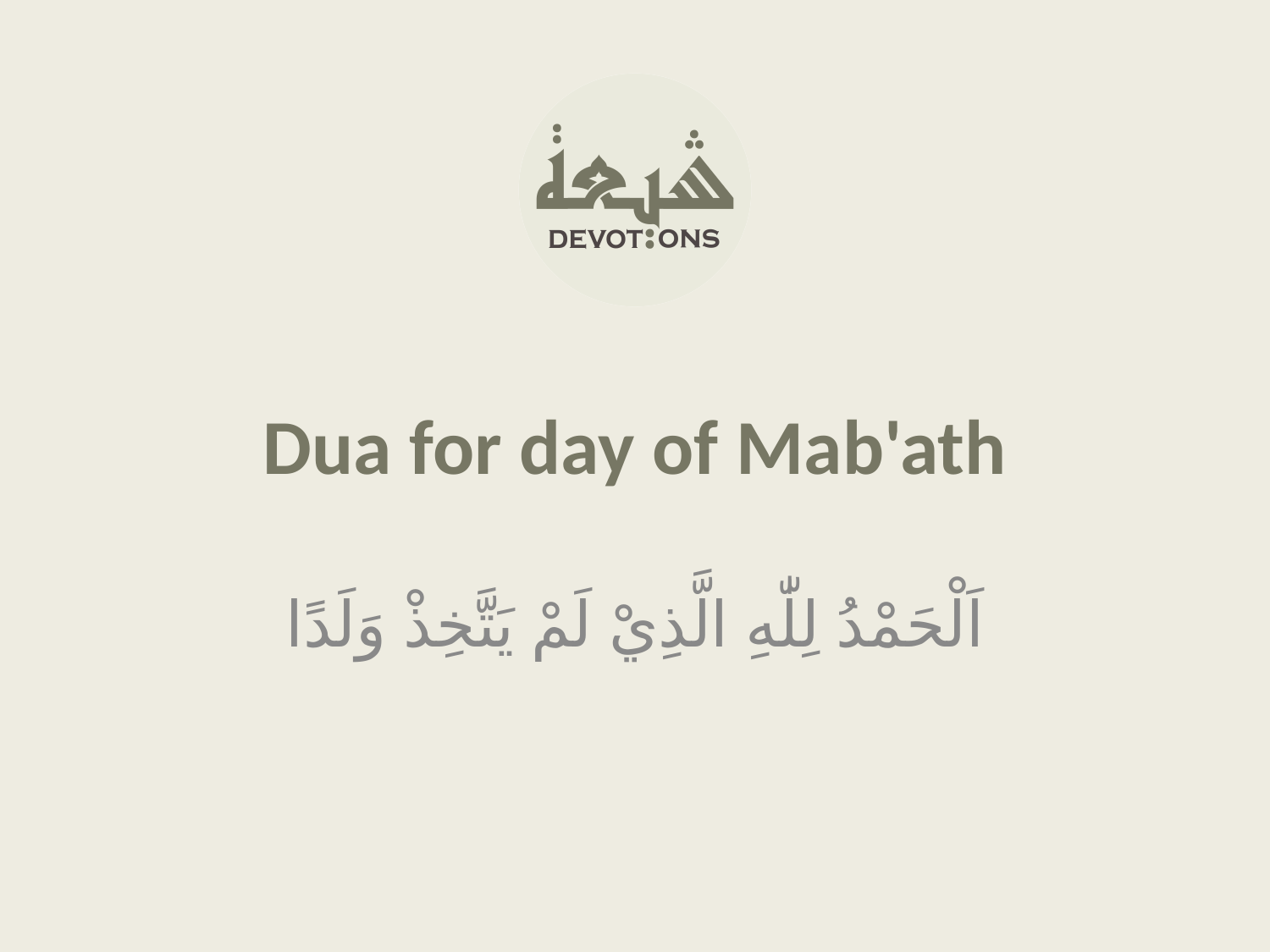

Dua for day of Mab'ath
اَلْحَمْدُ لِلّٰهِ الَّذِيْ لَمْ يَتَّخِذْ وَلَدًا